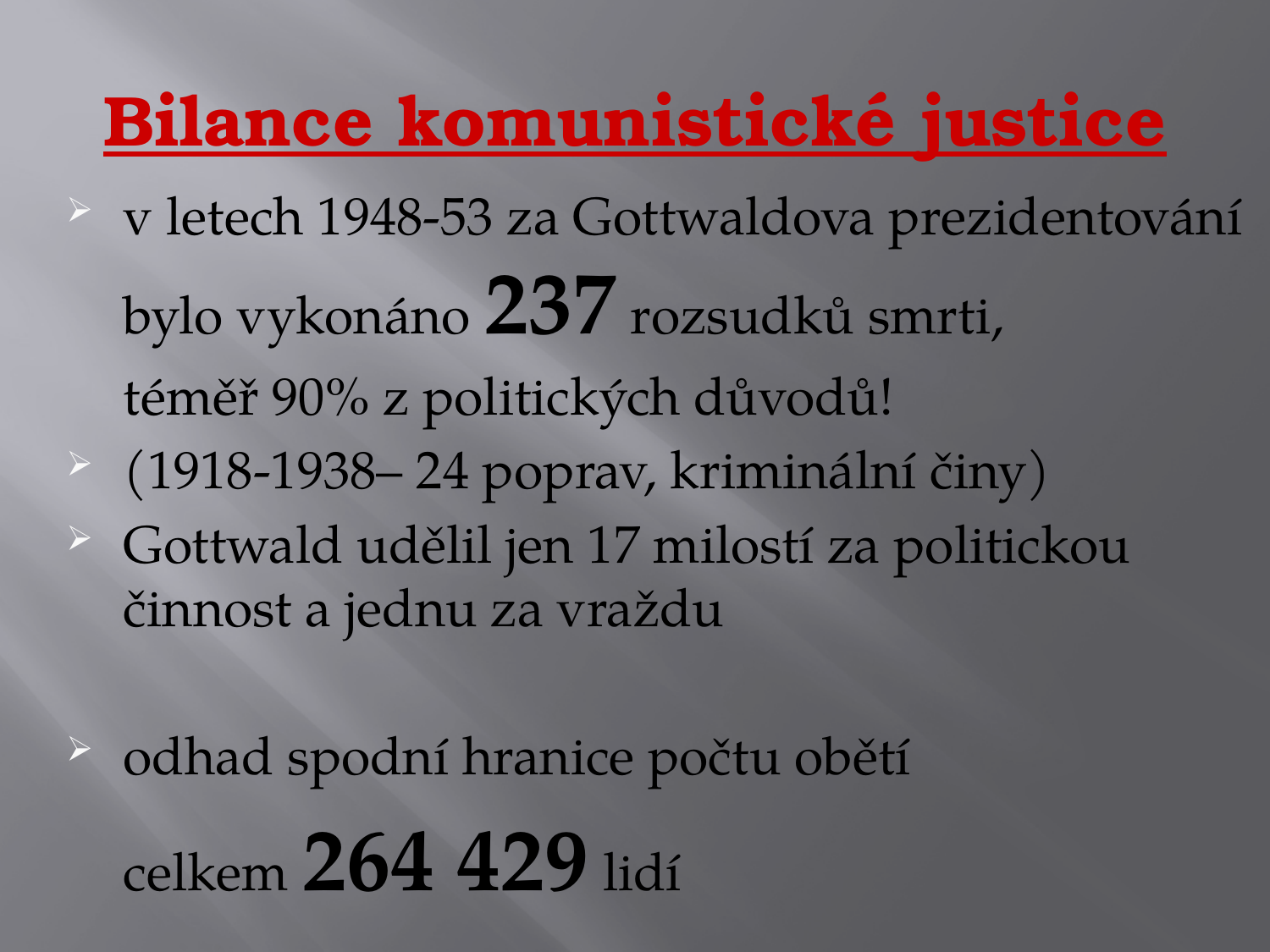

# Bilance komunistické justice
v letech 1948-53 za Gottwaldova prezidentování bylo vykonáno 237 rozsudků smrti,
	téměř 90% z politických důvodů!
(1918-1938– 24 poprav, kriminální činy)
Gottwald udělil jen 17 milostí za politickou činnost a jednu za vraždu

odhad spodní hranice počtu obětí
	celkem 264 429 lidí